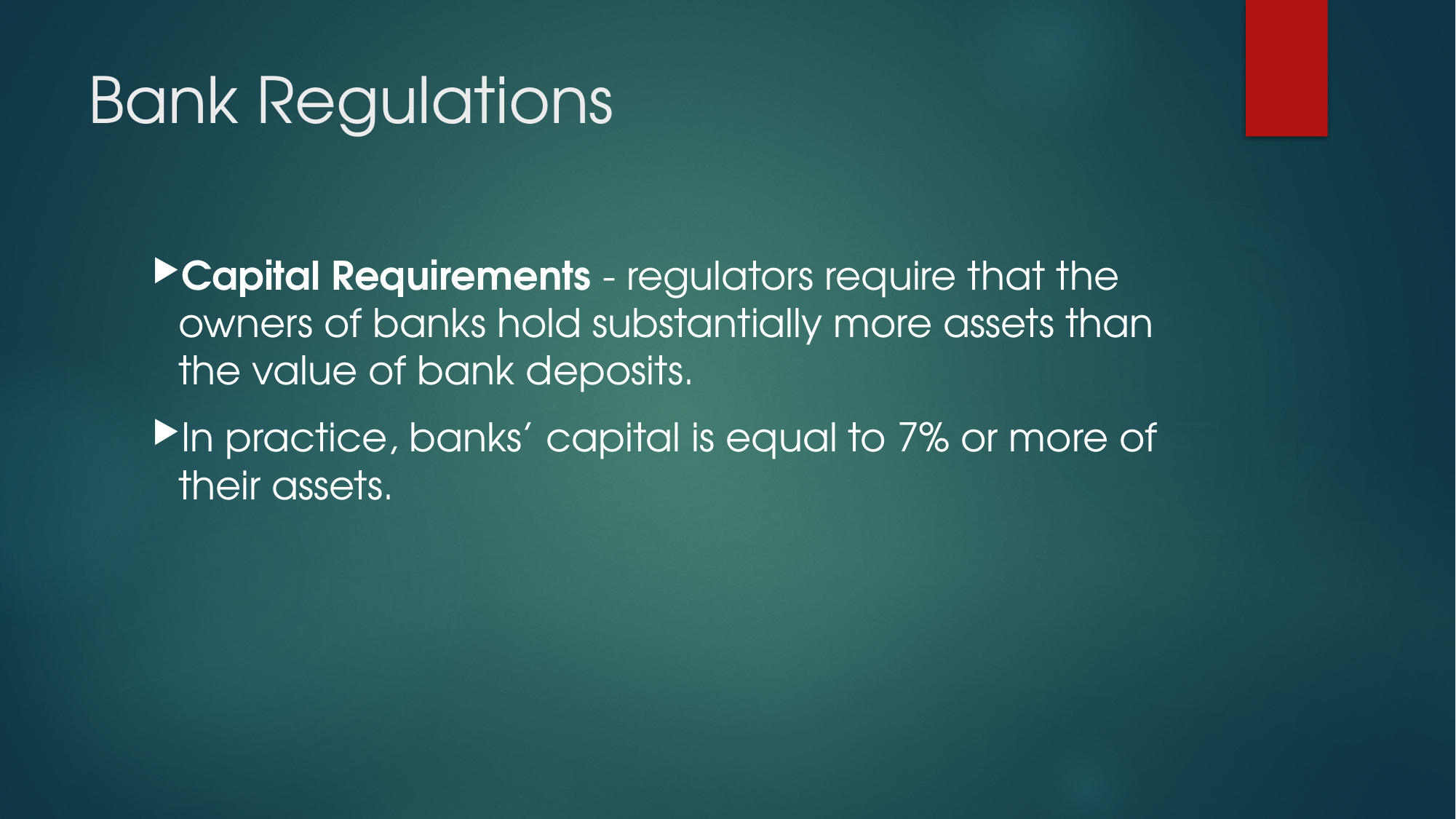

# Bank Regulations
Capital Requirements - regulators require that the owners of banks hold substantially more assets than the value of bank deposits.
In practice, banks’ capital is equal to 7% or more of their assets.